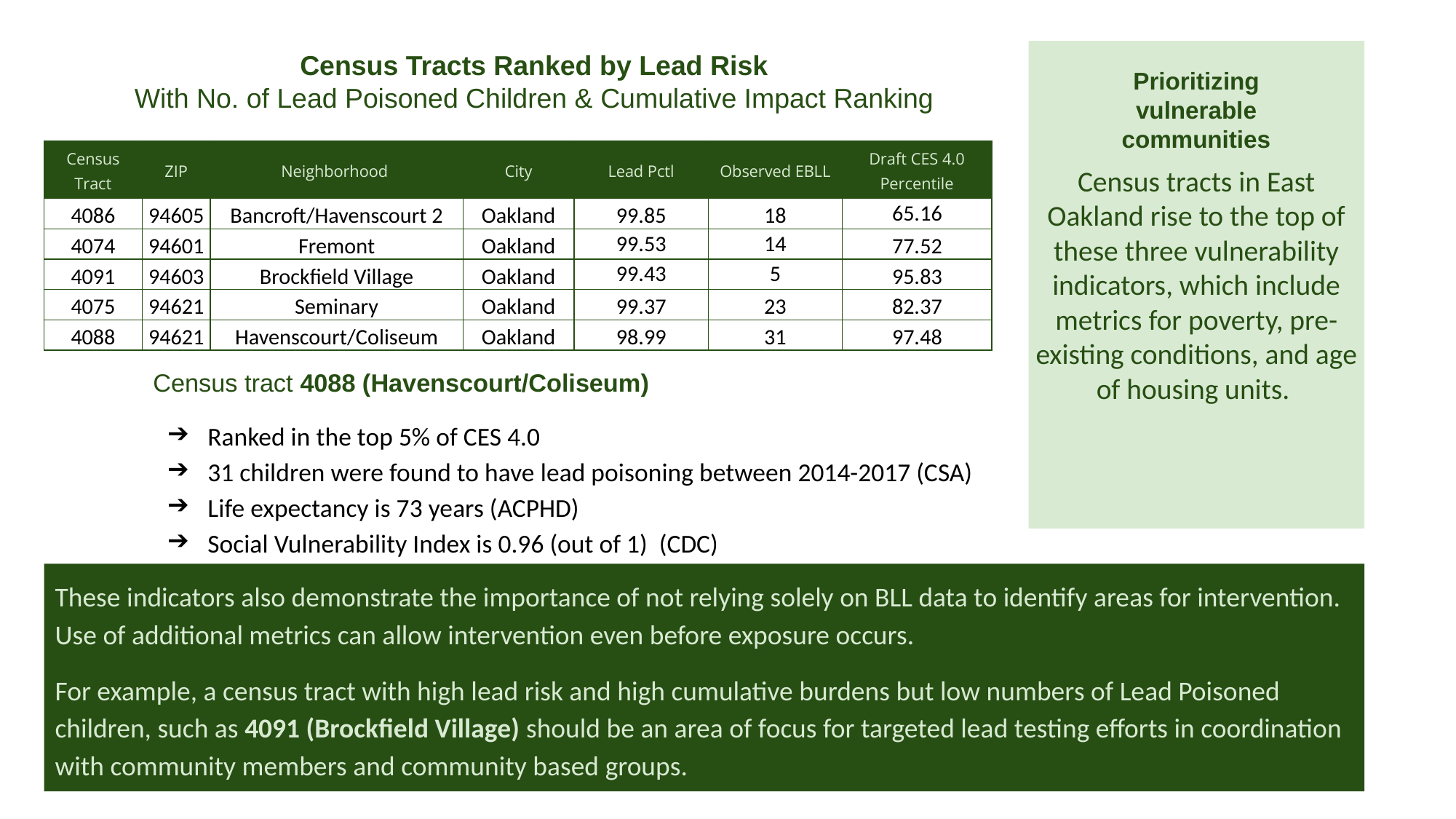

Census tracts in East Oakland rise to the top of these three vulnerability indicators, which include metrics for poverty, pre-existing conditions, and age of housing units.

Census Tracts Ranked by Lead Risk
With No. of Lead Poisoned Children & Cumulative Impact Ranking
Prioritizing vulnerable communities
| Census Tract | ZIP | Neighborhood | City | Lead Pctl | Observed EBLL | Draft CES 4.0 Percentile |
| --- | --- | --- | --- | --- | --- | --- |
| 4086 | 94605 | Bancroft/Havenscourt 2 | Oakland | 99.85 | 18 | 65.16 |
| 4074 | 94601 | Fremont | Oakland | 99.53 | 14 | 77.52 |
| 4091 | 94603 | Brockfield Village | Oakland | 99.43 | 5 | 95.83 |
| 4075 | 94621 | Seminary | Oakland | 99.37 | 23 | 82.37 |
| 4088 | 94621 | Havenscourt/Coliseum | Oakland | 98.99 | 31 | 97.48 |
Census tract 4088 (Havenscourt/Coliseum)
Ranked in the top 5% of CES 4.0
31 children were found to have lead poisoning between 2014-2017 (CSA)
Life expectancy is 73 years (ACPHD)
Social Vulnerability Index is 0.96 (out of 1)  (CDC)

These indicators also demonstrate the importance of not relying solely on BLL data to identify areas for intervention. Use of additional metrics can allow intervention even before exposure occurs.
For example, a census tract with high lead risk and high cumulative burdens but low numbers of Lead Poisoned children, such as 4091 (Brockfield Village) should be an area of focus for targeted lead testing efforts in coordination with community members and community based groups.